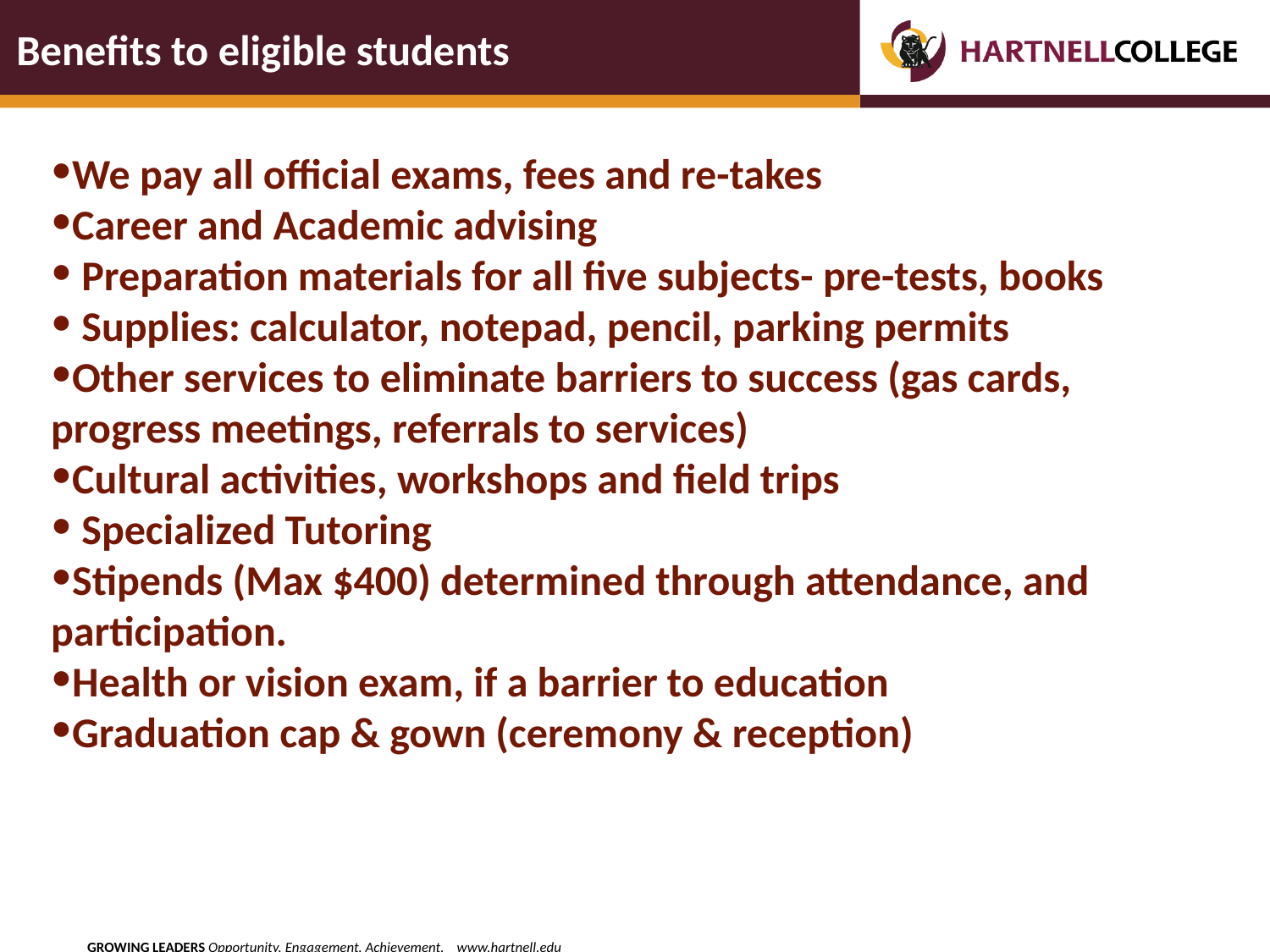

# Benefits to eligible students
We pay all official exams, fees and re-takes
Career and Academic advising
 Preparation materials for all five subjects- pre-tests, books
 Supplies: calculator, notepad, pencil, parking permits
Other services to eliminate barriers to success (gas cards, progress meetings, referrals to services)
Cultural activities, workshops and field trips
 Specialized Tutoring
Stipends (Max $400) determined through attendance, and participation.
Health or vision exam, if a barrier to education
Graduation cap & gown (ceremony & reception)